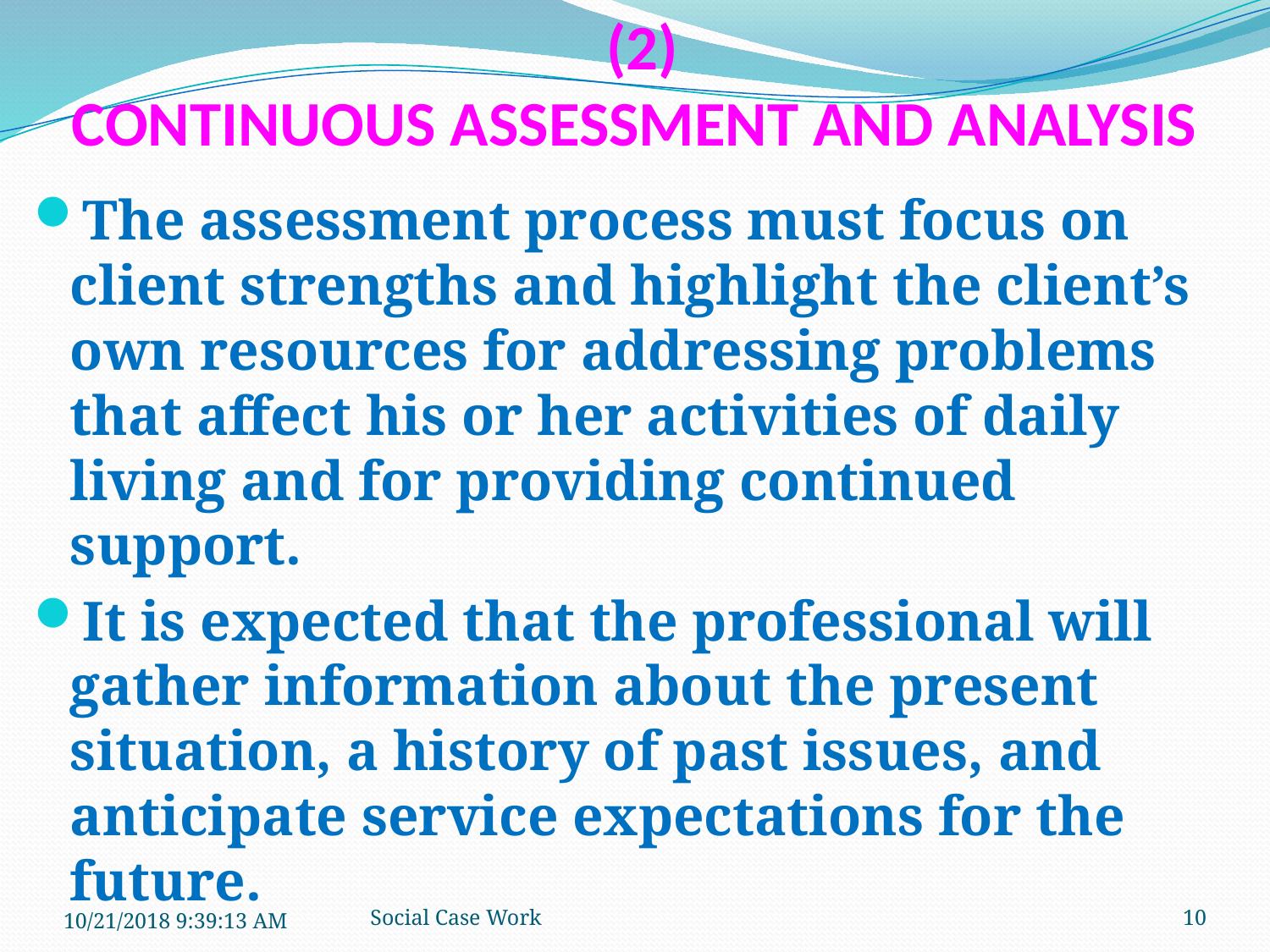

(2)
CONTINUOUS ASSESSMENT AND ANALYSIS
The assessment process must focus on client strengths and highlight the client’s own resources for addressing problems that affect his or her activities of daily living and for providing continued support.
It is expected that the professional will gather information about the present situation, a history of past issues, and anticipate service expectations for the future.

10/21/2018 9:39:13 AM
Social Case Work
10